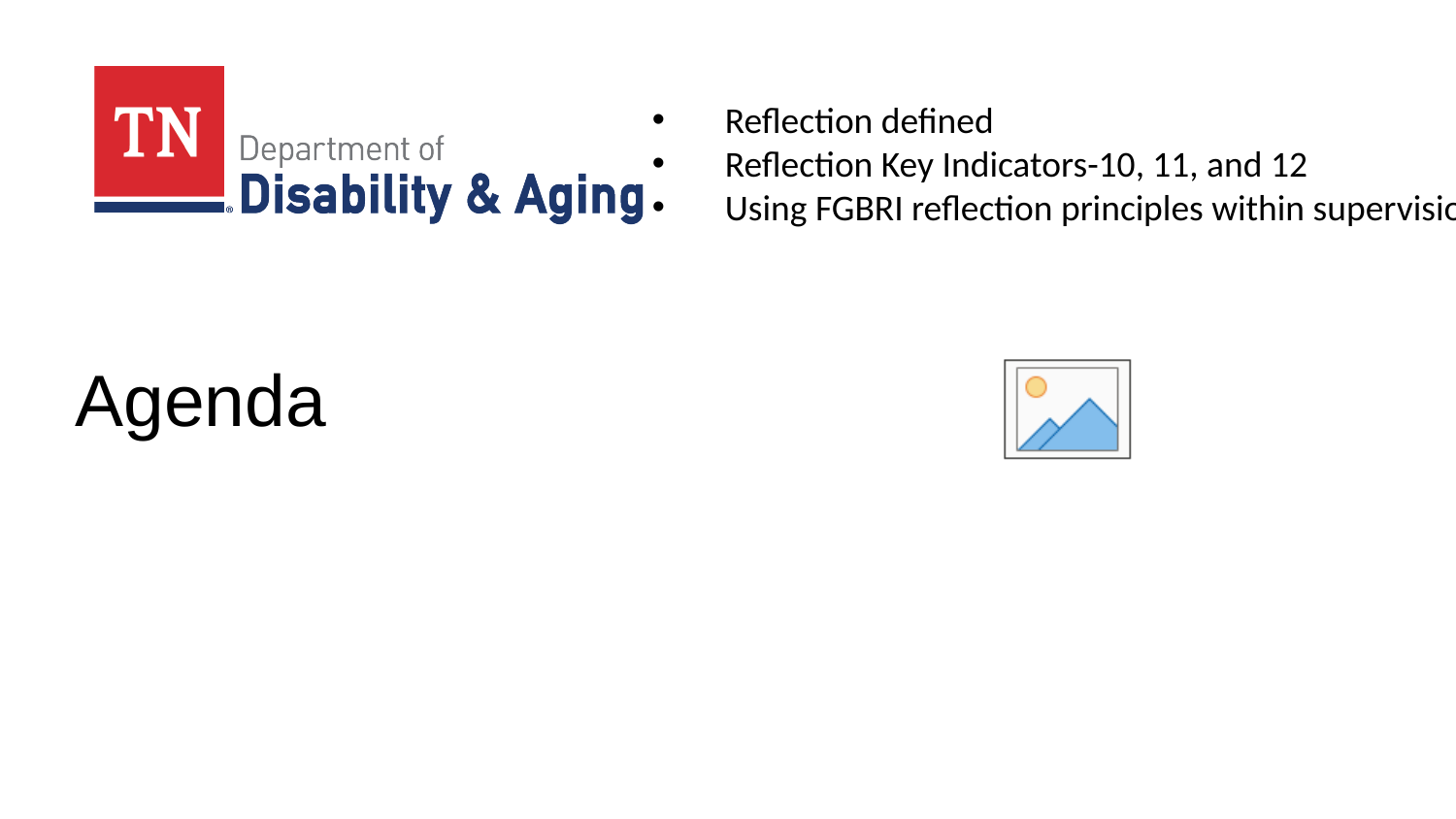

Reflection defined
Reflection Key Indicators-10, 11, and 12
Using FGBRI reflection principles within supervision
# Agenda